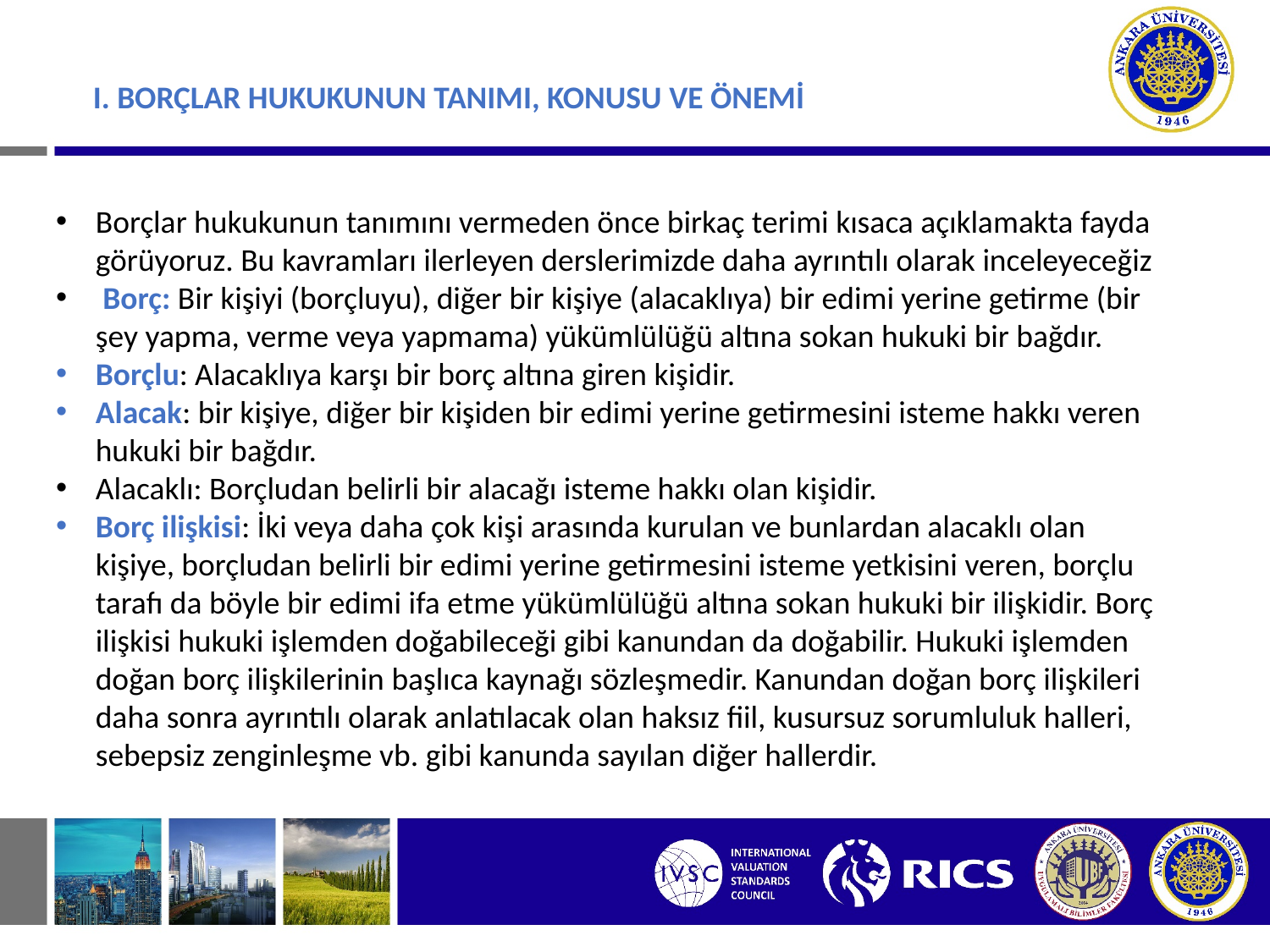

I. BORÇLAR HUKUKUNUN TANIMI, KONUSU VE ÖNEMİ

Borçlar hukukunun tanımını vermeden önce birkaç terimi kısaca açıklamakta fayda görüyoruz. Bu kavramları ilerleyen derslerimizde daha ayrıntılı olarak inceleyeceğiz
 Borç: Bir kişiyi (borçluyu), diğer bir kişiye (alacaklıya) bir edimi yerine getirme (bir şey yapma, verme veya yapmama) yükümlülüğü altına sokan hukuki bir bağdır.
Borçlu: Alacaklıya karşı bir borç altına giren kişidir.
Alacak: bir kişiye, diğer bir kişiden bir edimi yerine getirmesini isteme hakkı veren hukuki bir bağdır.
Alacaklı: Borçludan belirli bir alacağı isteme hakkı olan kişidir.
Borç ilişkisi: İki veya daha çok kişi arasında kurulan ve bunlardan alacaklı olan kişiye, borçludan belirli bir edimi yerine getirmesini isteme yetkisini veren, borçlu tarafı da böyle bir edimi ifa etme yükümlülüğü altına sokan hukuki bir ilişkidir. Borç ilişkisi hukuki işlemden doğabileceği gibi kanundan da doğabilir. Hukuki işlemden doğan borç ilişkilerinin başlıca kaynağı sözleşmedir. Kanundan doğan borç ilişkileri daha sonra ayrıntılı olarak anlatılacak olan haksız fiil, kusursuz sorumluluk halleri, sebepsiz zenginleşme vb. gibi kanunda sayılan diğer hallerdir.